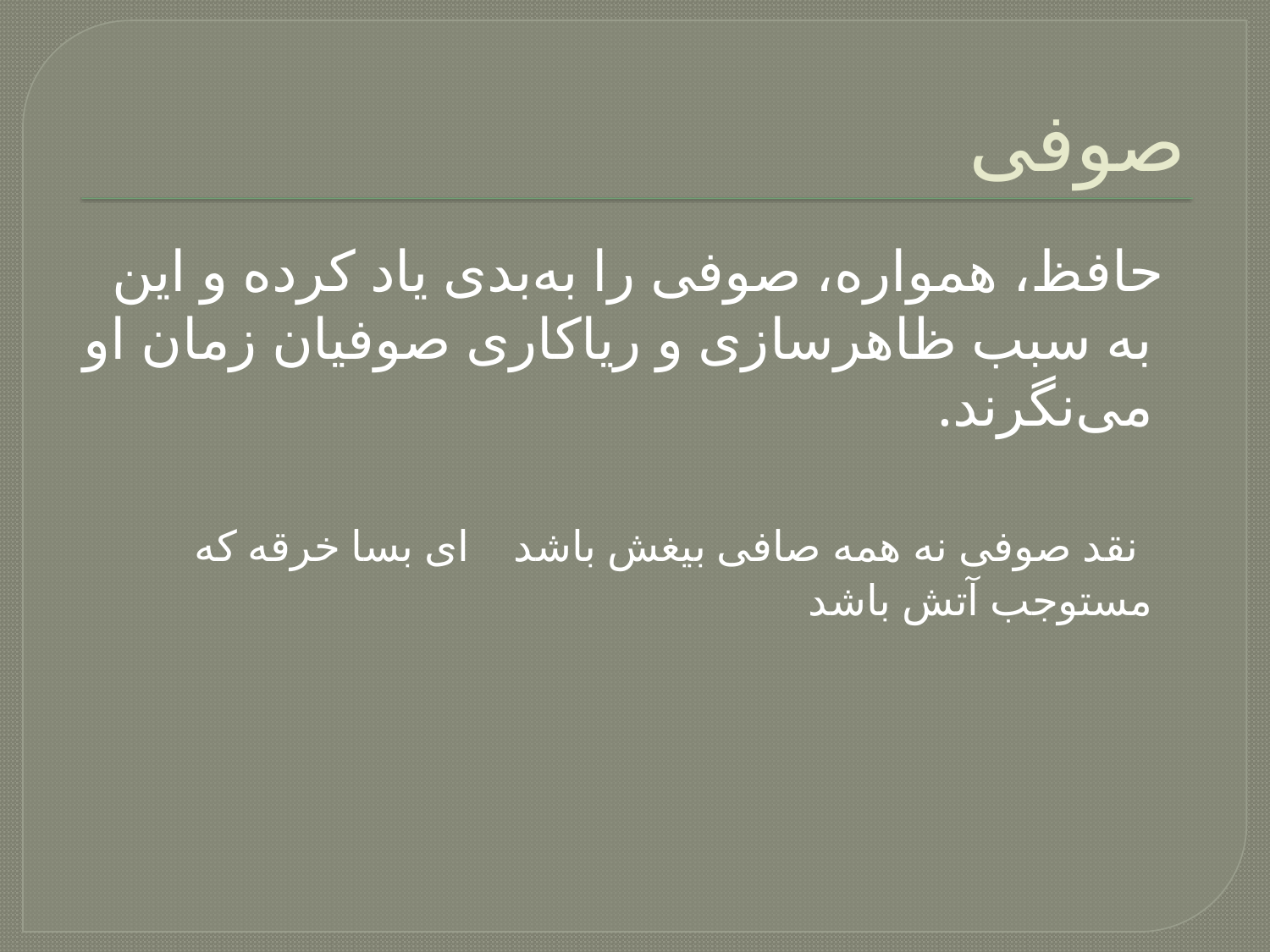

# صوفی
  حافظ، همواره، صوفی را به‌بدی یاد کرده و این به سبب ظاهرسازی و ریاکاری صوفیان زمان او می‌نگرند.
 نقد صوفی نه همه صافی بیغش باشد    ای بسا خرقه که مستوجب آتش باشد